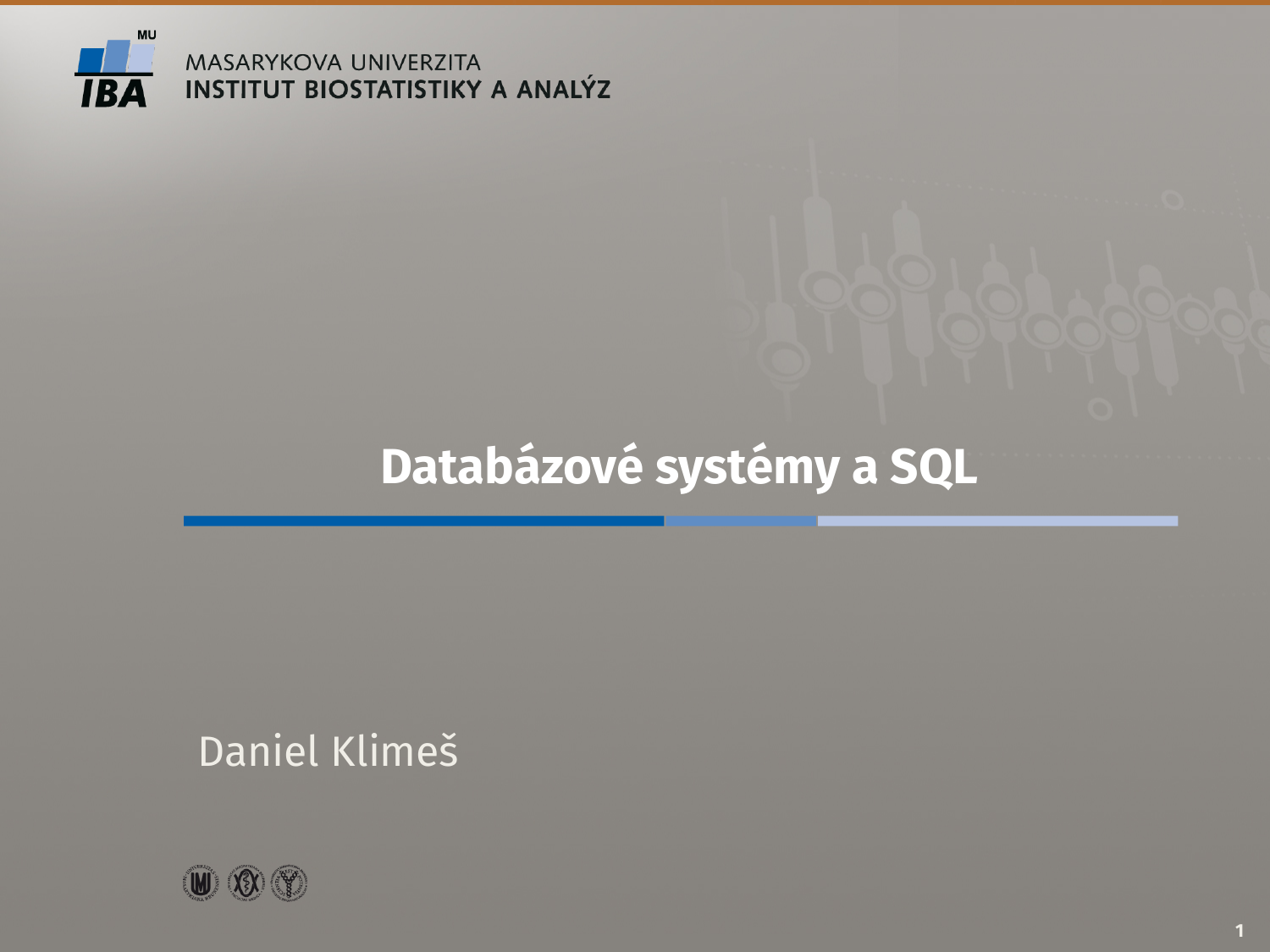

# Databázové systémy a SQL

Daniel Klimeš
1